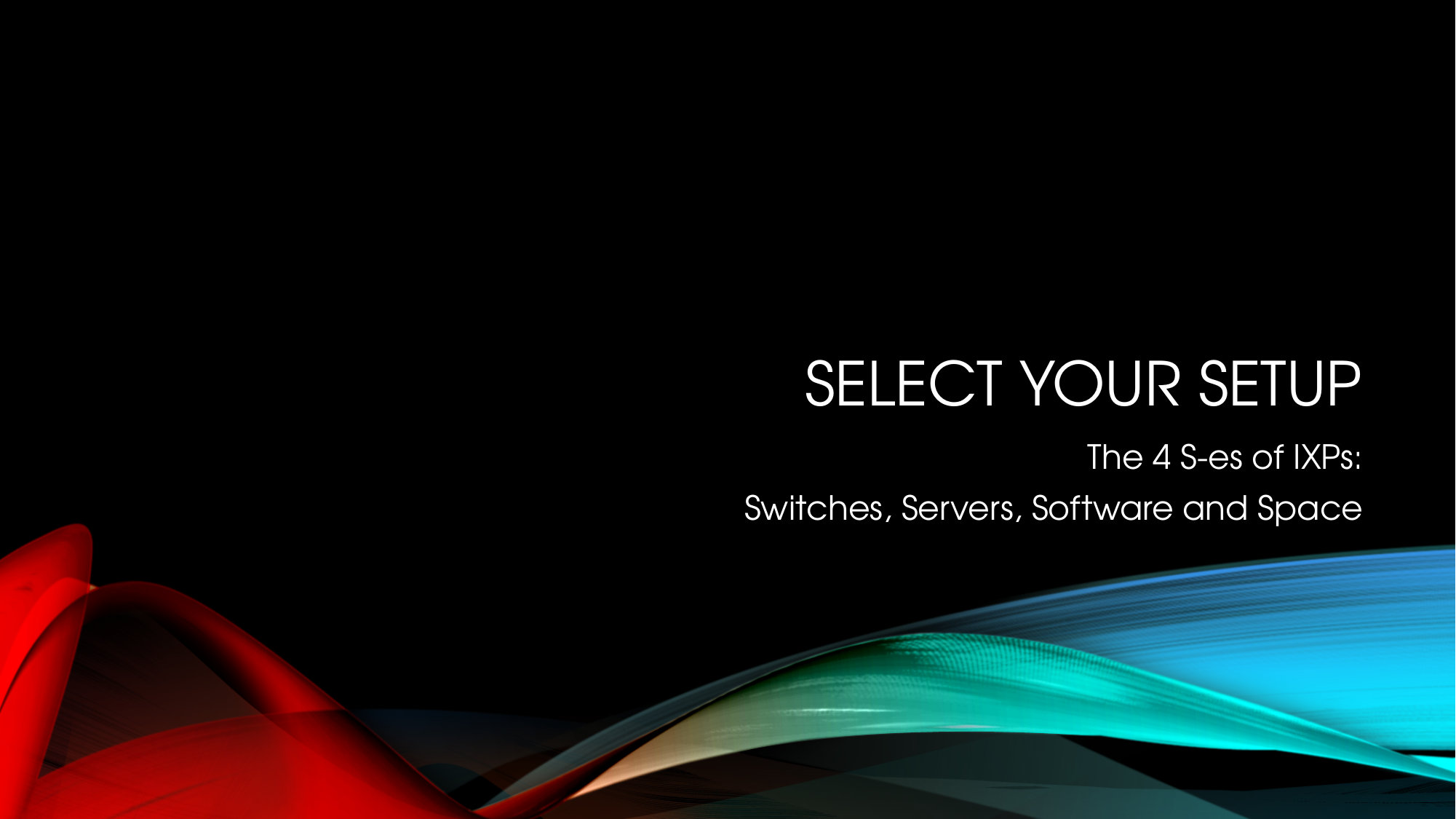

# Select your setup
The 4 S-es of IXPs:
Switches, Servers, Software and Space